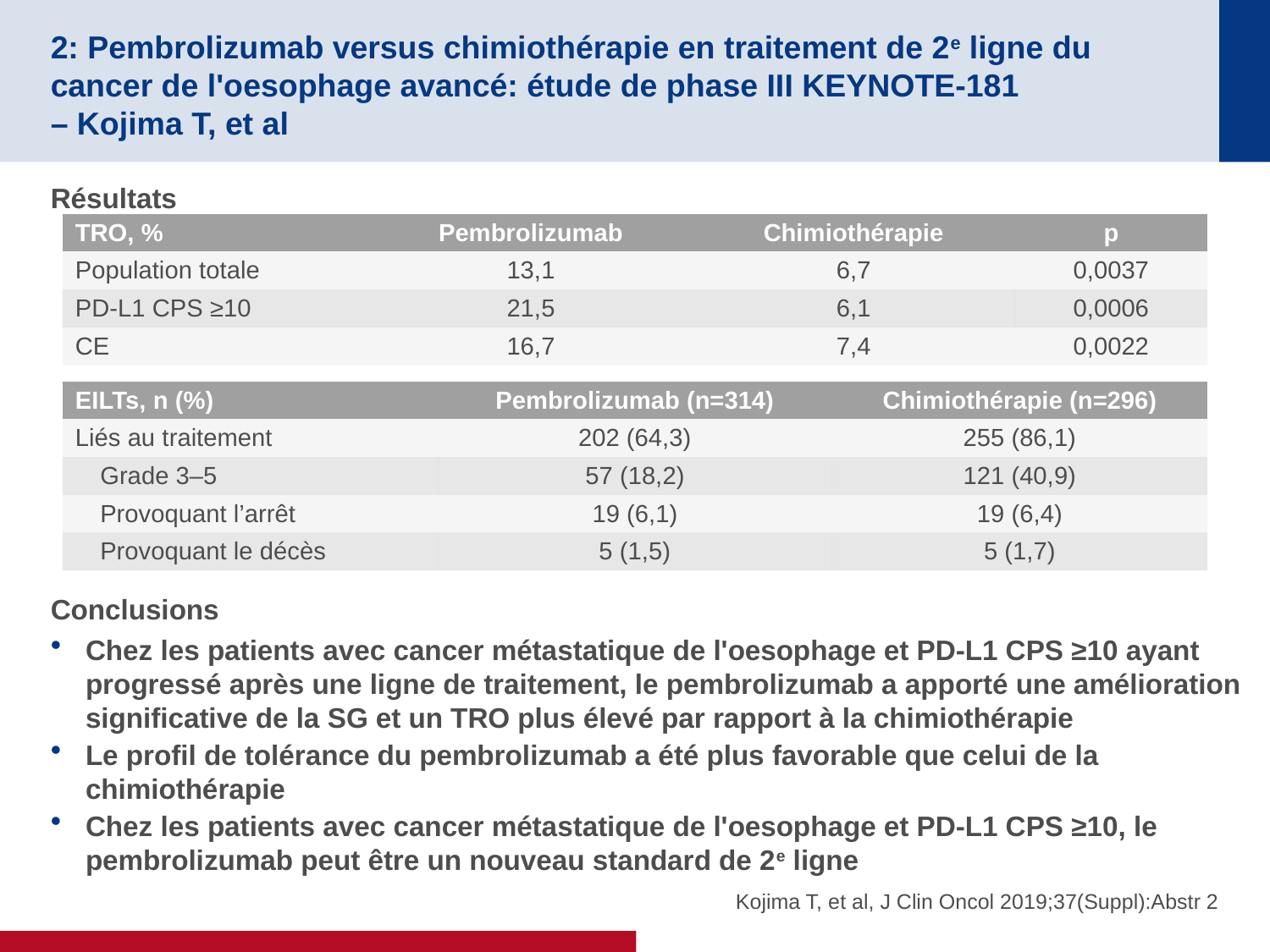

# 2: Pembrolizumab versus chimiothérapie en traitement de 2e ligne du cancer de l'oesophage avancé: étude de phase III KEYNOTE-181 – Kojima T, et al
Résultats
Conclusions
Chez les patients avec cancer métastatique de l'oesophage et PD-L1 CPS ≥10 ayant progressé après une ligne de traitement, le pembrolizumab a apporté une amélioration significative de la SG et un TRO plus élevé par rapport à la chimiothérapie
Le profil de tolérance du pembrolizumab a été plus favorable que celui de la chimiothérapie
Chez les patients avec cancer métastatique de l'oesophage et PD-L1 CPS ≥10, le pembrolizumab peut être un nouveau standard de 2e ligne
| TRO, % | Pembrolizumab | Chimiothérapie | p |
| --- | --- | --- | --- |
| Population totale | 13,1 | 6,7 | 0,0037 |
| PD-L1 CPS ≥10 | 21,5 | 6,1 | 0,0006 |
| CE | 16,7 | 7,4 | 0,0022 |
| EILTs, n (%) | Pembrolizumab (n=314) | Chimiothérapie (n=296) |
| --- | --- | --- |
| Liés au traitement | 202 (64,3) | 255 (86,1) |
| Grade 3–5 | 57 (18,2) | 121 (40,9) |
| Provoquant l’arrêt | 19 (6,1) | 19 (6,4) |
| Provoquant le décès | 5 (1,5) | 5 (1,7) |
Kojima T, et al, J Clin Oncol 2019;37(Suppl):Abstr 2